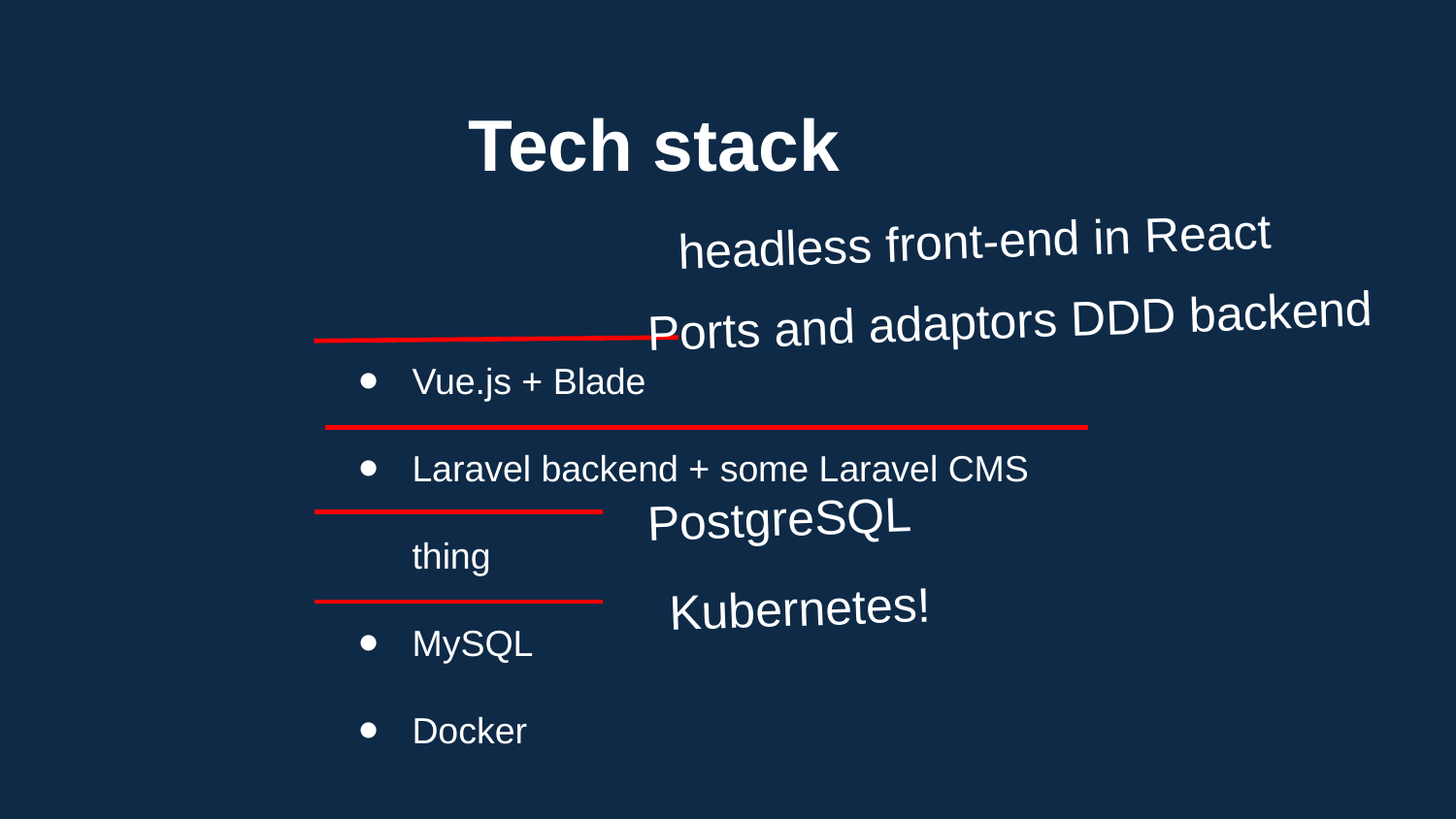

Tech stack
headless front-end in React
Ports and adaptors DDD backend
Vue.js + Blade
Laravel backend + some Laravel CMS thing
MySQL
Docker
PostgreSQL
Kubernetes!